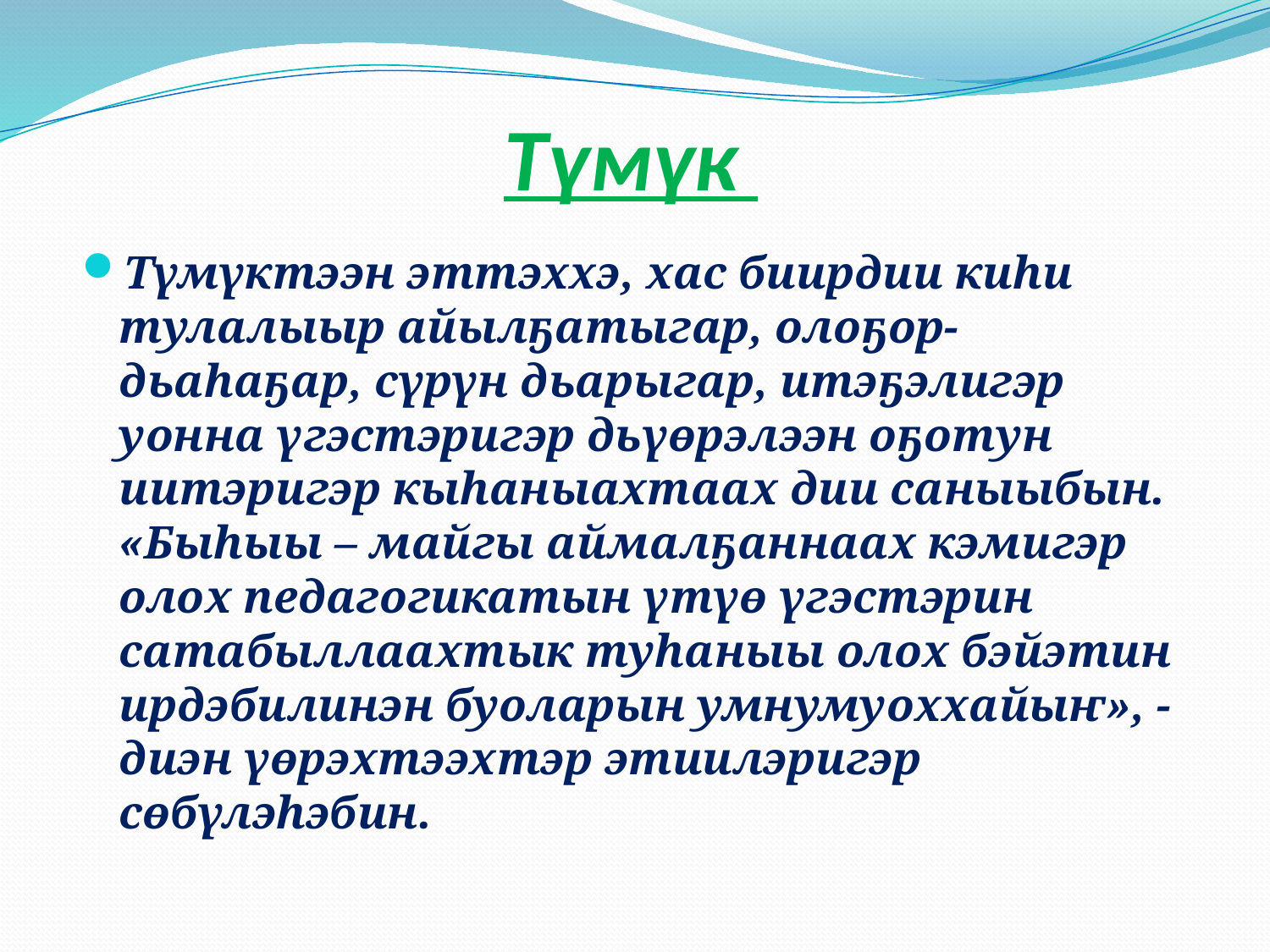

# Түмүк
Түмүктээн эттэххэ, хас биирдии киһи тулалыыр айылҕатыгар, олоҕор-дьаһаҕар, сүрүн дьарыгар, итэҕэлигэр уонна үгэстэригэр дьүөрэлээн оҕотун иитэригэр кыһаныахтаах дии саныыбын. «Быһыы – майгы аймалҕаннаах кэмигэр олох педагогикатын үтүө үгэстэрин сатабыллаахтык туһаныы олох бэйэтин ирдэбилинэн буоларын умнумуоххайыҥ», - диэн үөрэхтээхтэр этиилэригэр сөбүлэһэбин.